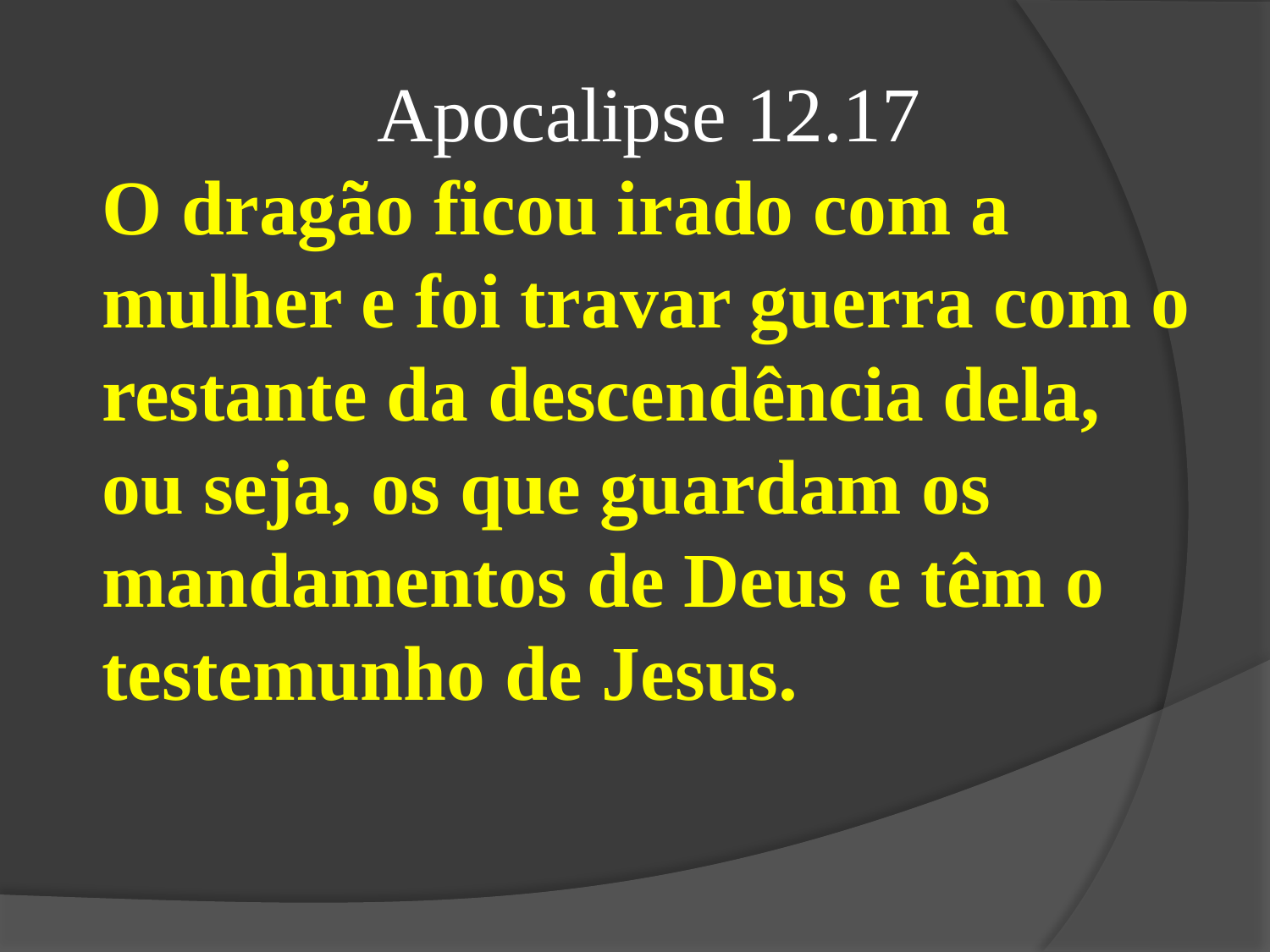

Apocalipse 12.17
O dragão ficou irado com a mulher e foi travar guerra com o restante da descendência dela, ou seja, os que guardam os mandamentos de Deus e têm o testemunho de Jesus.